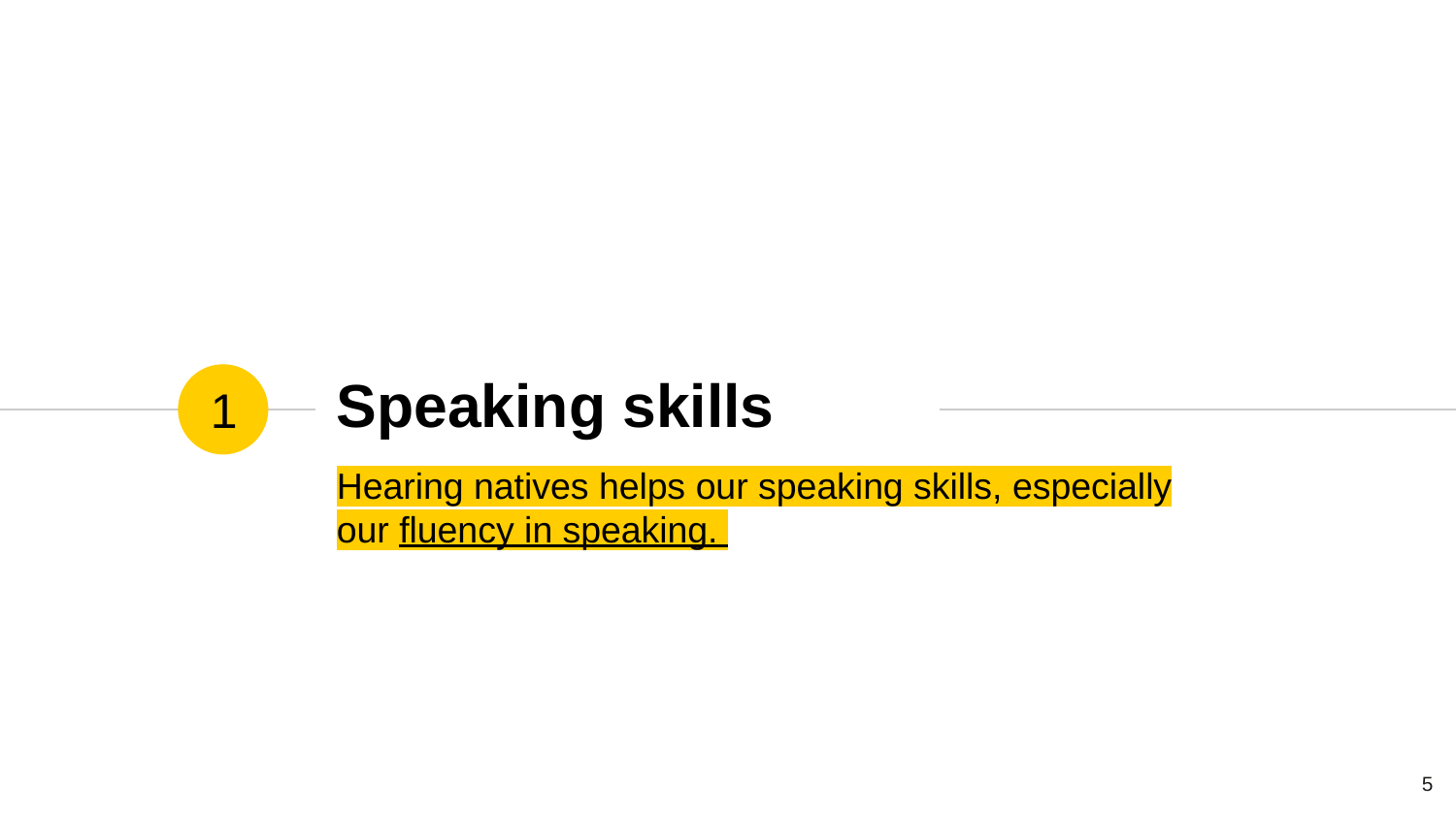

# Speaking skills
1
Hearing natives helps our speaking skills, especially our fluency in speaking.
5